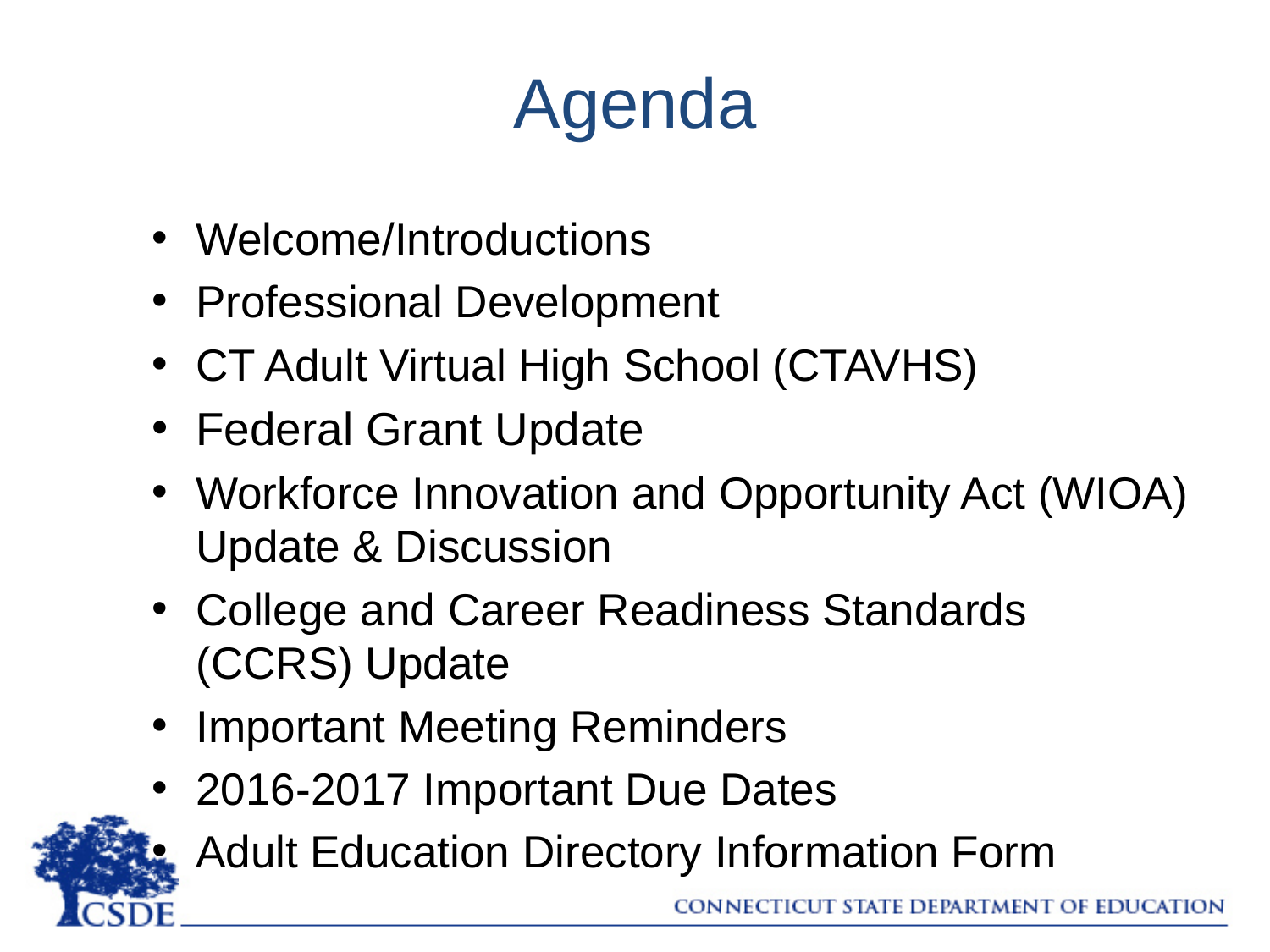

# Agenda
Welcome/Introductions
Professional Development
CT Adult Virtual High School (CTAVHS)
Federal Grant Update
Workforce Innovation and Opportunity Act (WIOA) Update & Discussion
College and Career Readiness Standards (CCRS) Update
Important Meeting Reminders
2016-2017 Important Due Dates
Adult Education Directory Information Form